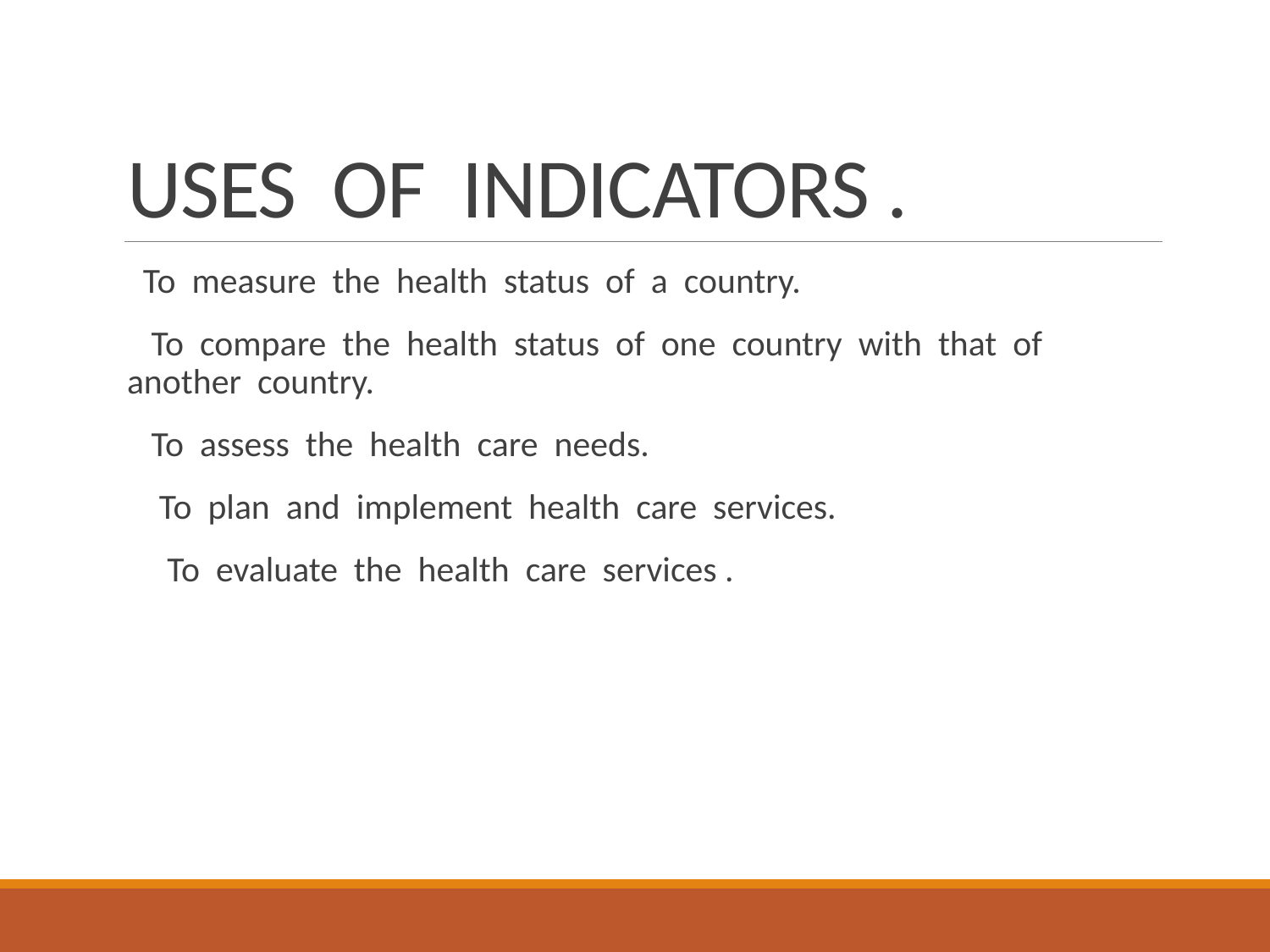

# USES  OF  INDICATORS .
  To  measure  the  health  status  of  a  country.
   To  compare  the  health  status  of  one  country  with  that  of  another  country.
   To  assess  the  health  care  needs.
    To  plan  and  implement  health  care  services.
     To  evaluate  the  health  care  services .